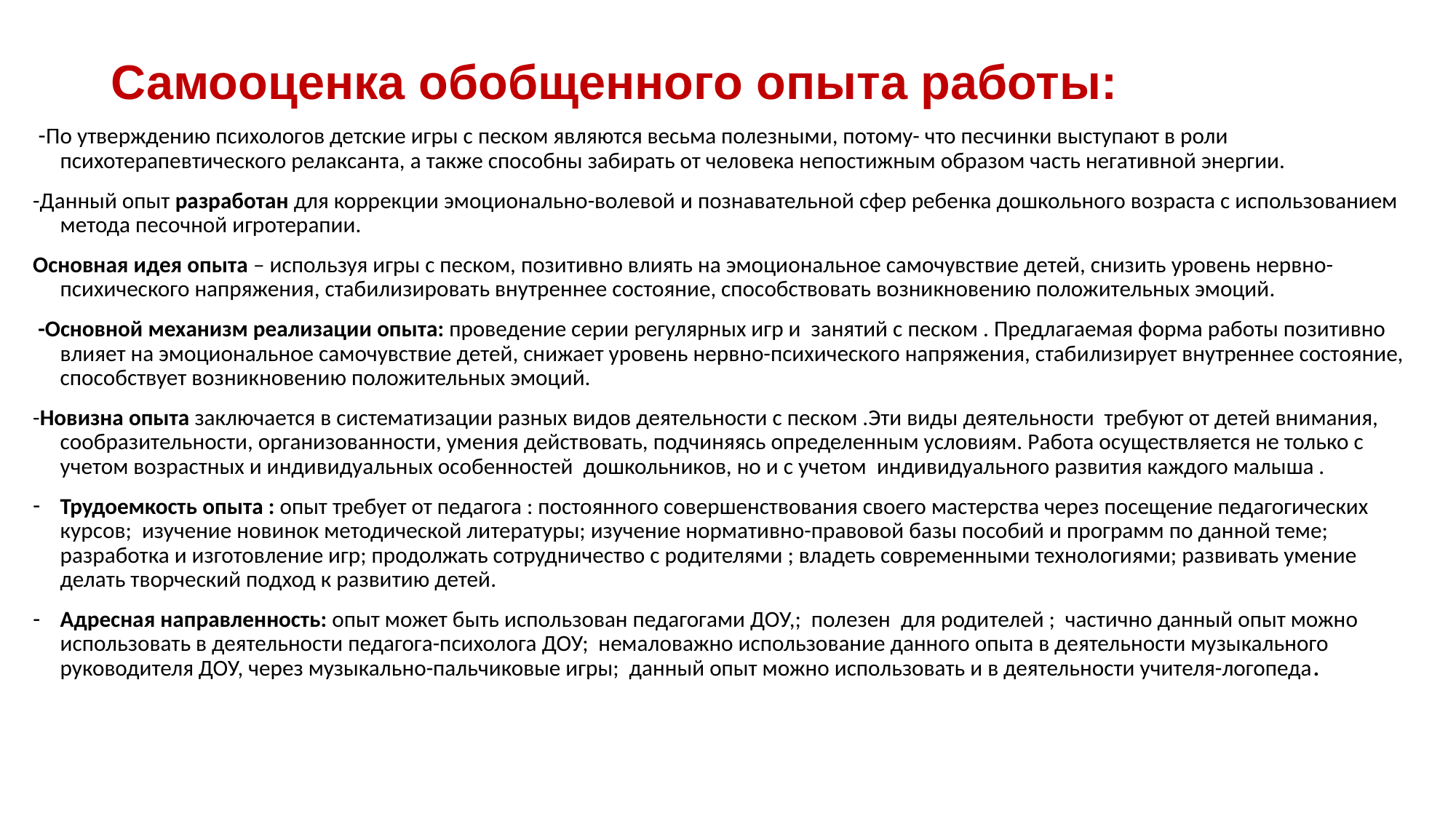

# Самооценка обобщенного опыта работы:
 -По утверждению психологов детские игры с песком являются весьма полезными, потому- что песчинки выступают в роли психотерапевтического релаксанта, а также способны забирать от человека непостижным образом часть негативной энергии.
-Данный опыт разработан для коррекции эмоционально-волевой и познавательной сфер ребенка дошкольного возраста с использованием метода песочной игротерапии.
Основная идея опыта – используя игры с песком, позитивно влиять на эмоциональное самочувствие детей, снизить уровень нервно-психического напряжения, стабилизировать внутреннее состояние, способствовать возникновению положительных эмоций.
 -Основной механизм реализации опыта: проведение серии регулярных игр и  занятий с песком . Предлагаемая форма работы позитивно влияет на эмоциональное самочувствие детей, снижает уровень нервно-психического напряжения, стабилизирует внутреннее состояние, способствует возникновению положительных эмоций.
-Новизна опыта заключается в систематизации разных видов деятельности с песком .Эти виды деятельности  требуют от детей внимания, сообразительности, организованности, умения действовать, подчиняясь определенным условиям. Работа осуществляется не только с учетом возрастных и индивидуальных особенностей  дошкольников, но и с учетом  индивидуального развития каждого малыша .
Трудоемкость опыта : опыт требует от педагога : постоянного совершенствования своего мастерства через посещение педагогических курсов;  изучение новинок методической литературы; изучение нормативно-правовой базы пособий и программ по данной теме;  разработка и изготовление игр; продолжать сотрудничество с родителями ; владеть современными технологиями; развивать умение делать творческий подход к развитию детей.
Адресная направленность: опыт может быть использован педагогами ДОУ,;  полезен  для родителей ;  частично данный опыт можно использовать в деятельности педагога-психолога ДОУ;  немаловажно использование данного опыта в деятельности музыкального руководителя ДОУ, через музыкально-пальчиковые игры;  данный опыт можно использовать и в деятельности учителя-логопеда.